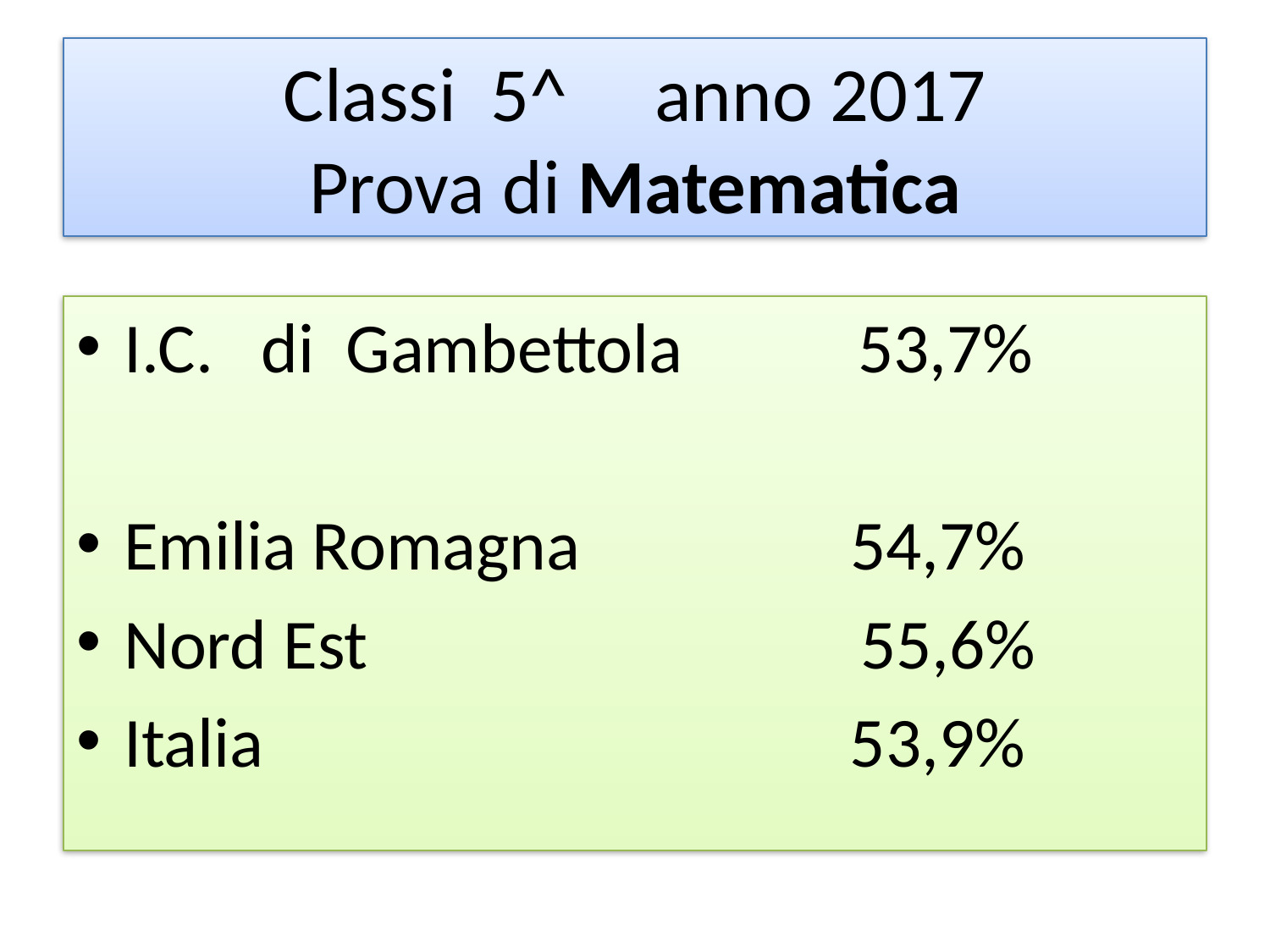

# Classi  5^     anno 2017 Prova di Matematica
I.C.   di  Gambettola           53,7%

Emilia Romagna                 54,7%
Nord Est                               55,6%
Italia                                     53,9%